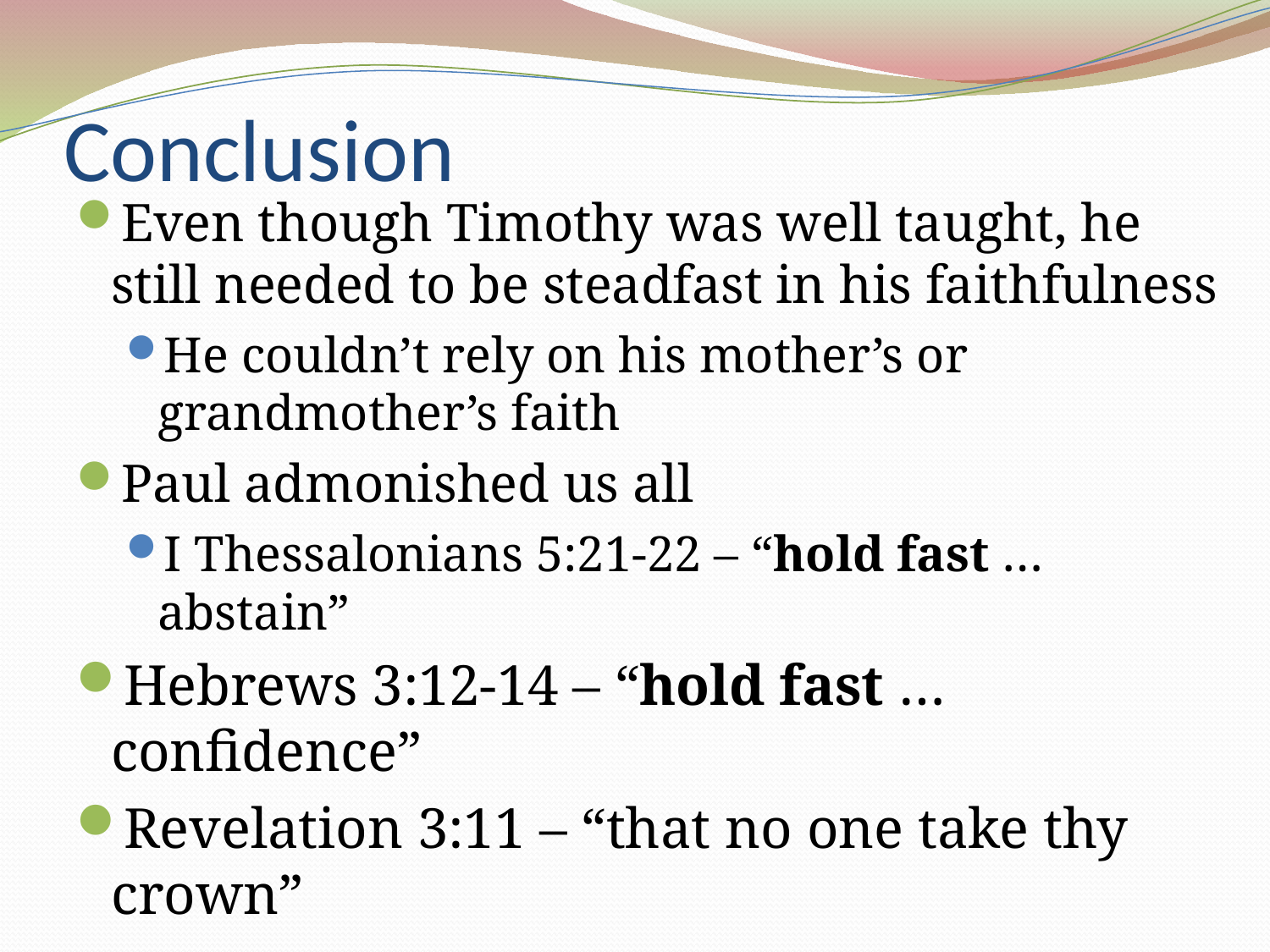

# Conclusion
Even though Timothy was well taught, he still needed to be steadfast in his faithfulness
He couldn’t rely on his mother’s or grandmother’s faith
Paul admonished us all
I Thessalonians 5:21-22 – “hold fast … abstain”
Hebrews 3:12-14 – “hold fast … confidence”
Revelation 3:11 – “that no one take thy crown”